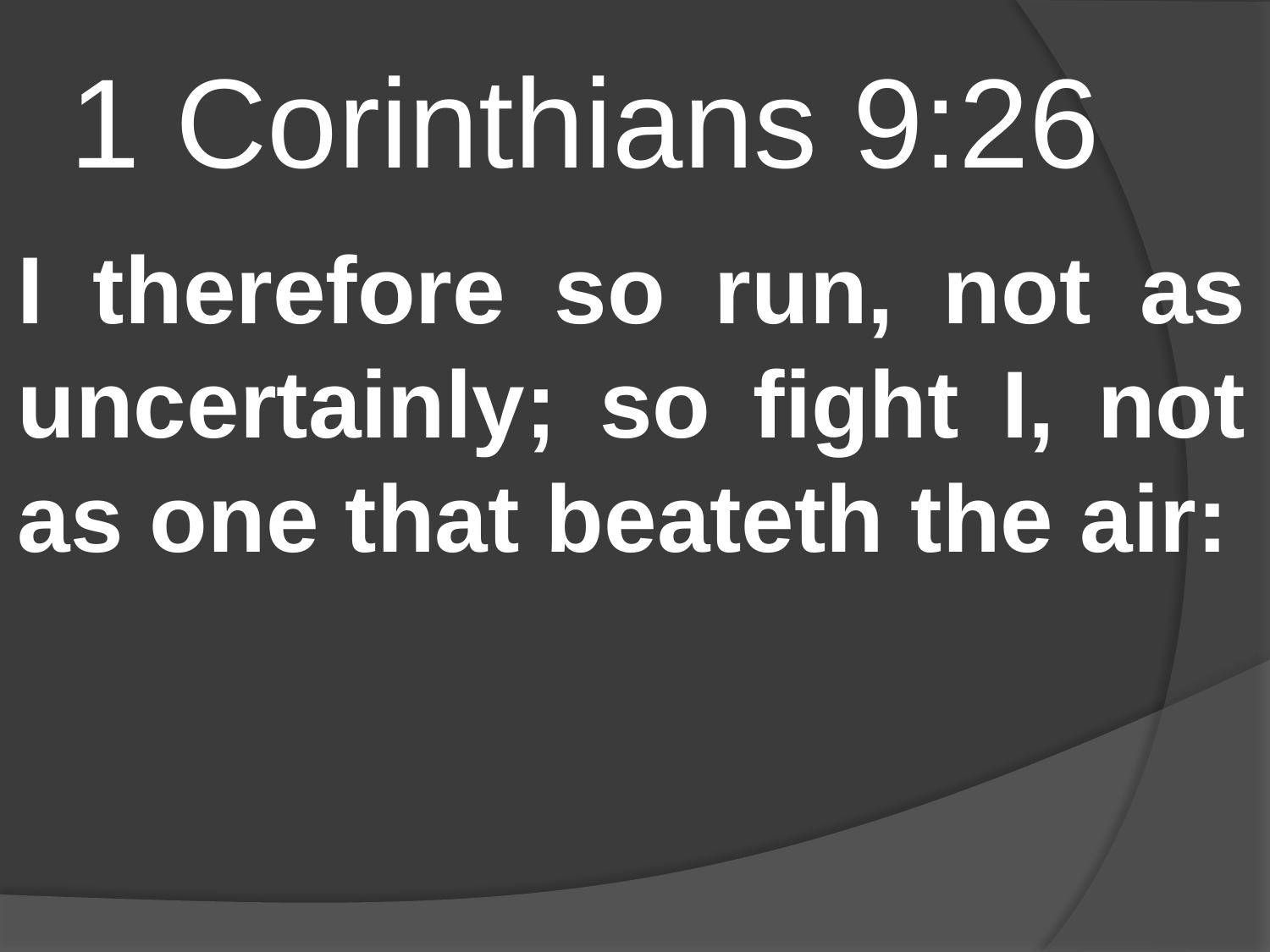

# 1 Corinthians 9:26
I therefore so run, not as uncertainly; so fight I, not as one that beateth the air: